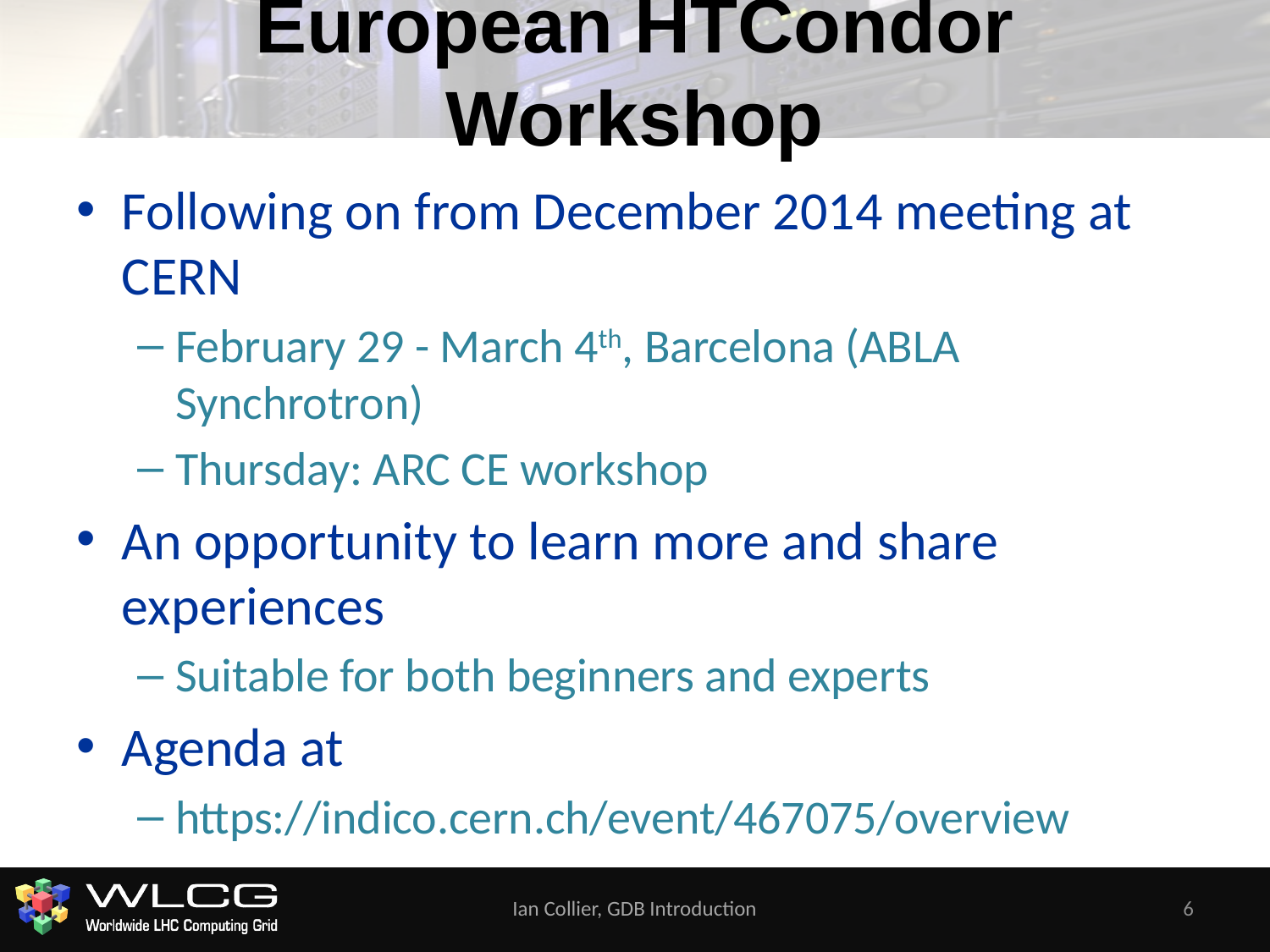

# European HTCondor Workshop
Following on from December 2014 meeting at CERN
February 29 - March 4th, Barcelona (ABLA Synchrotron)
Thursday: ARC CE workshop
An opportunity to learn more and share experiences
Suitable for both beginners and experts
Agenda at
https://indico.cern.ch/event/467075/overview
Ian Collier, GDB Introduction
6